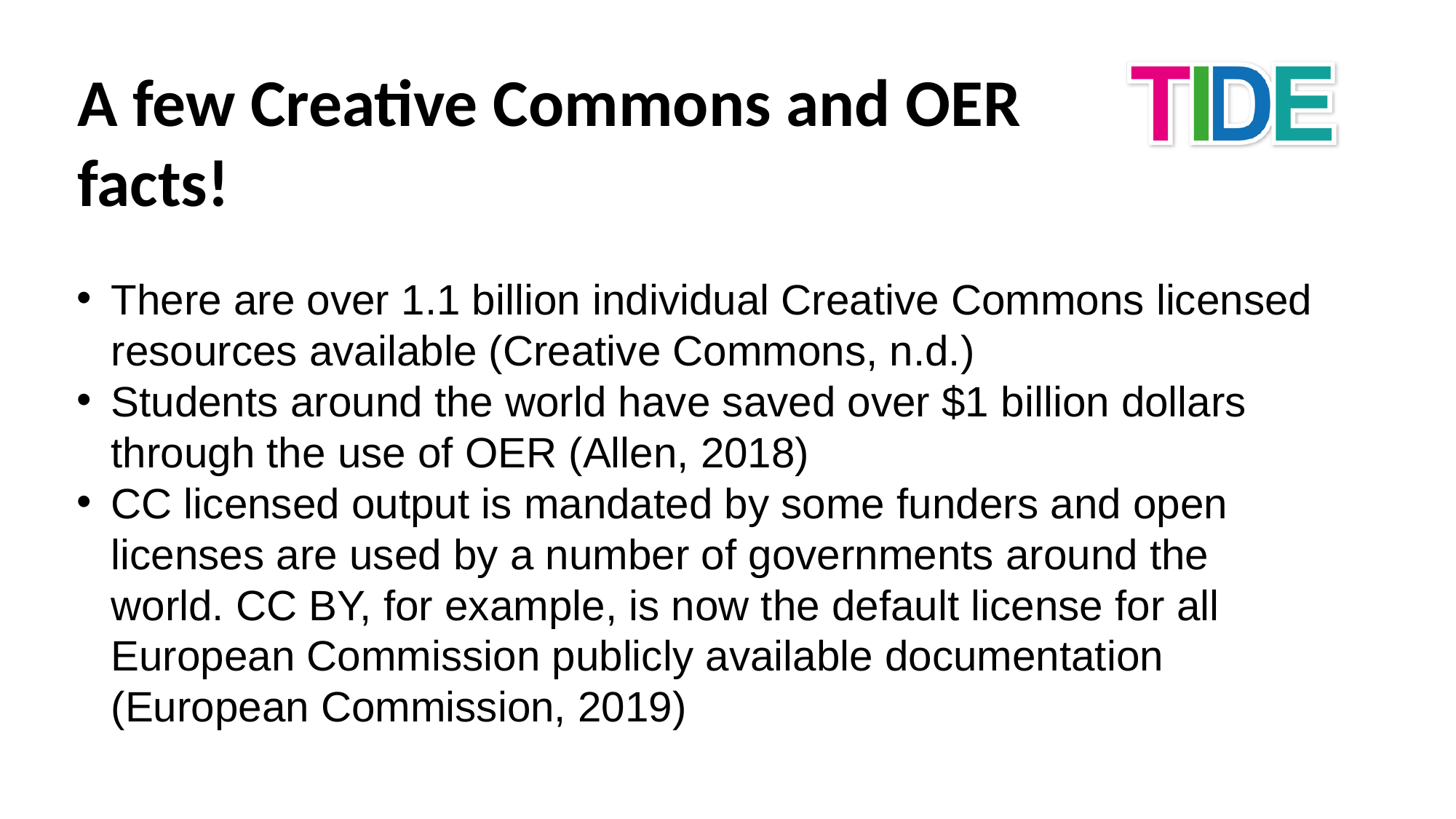

A few Creative Commons and OER facts!
There are over 1.1 billion individual Creative Commons licensed resources available (Creative Commons, n.d.)
Students around the world have saved over $1 billion dollars through the use of OER (Allen, 2018)
CC licensed output is mandated by some funders and open licenses are used by a number of governments around the world. CC BY, for example, is now the default license for all European Commission publicly available documentation (European Commission, 2019)